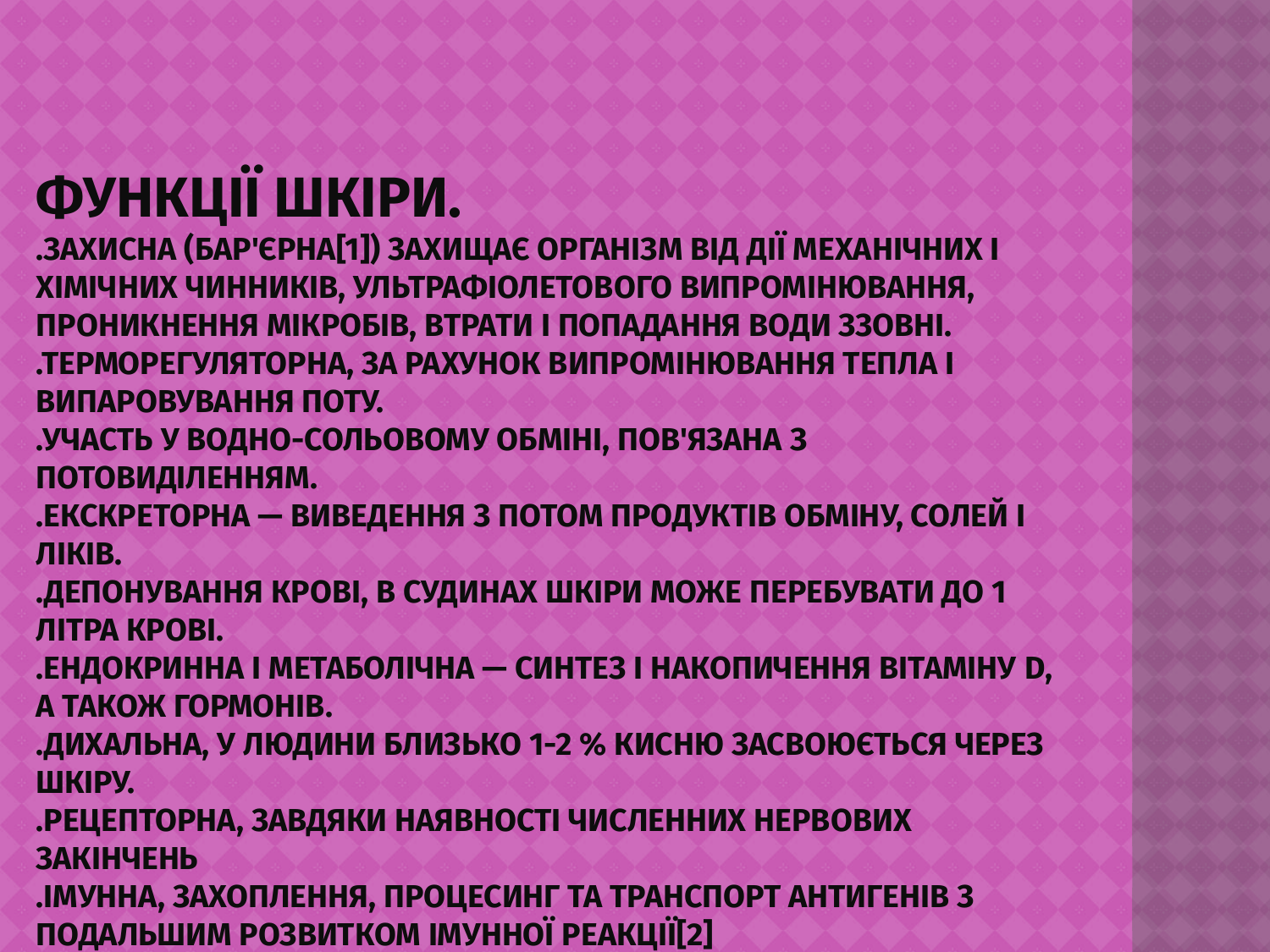

# Функції шкіри. .Захисна (бар'єрна[1]) захищає організм від дії механічних і хімічних чинників, ультрафіолетового випромінювання, проникнення мікробів, втрати і попадання води ззовні. .Терморегуляторна, за рахунок випромінювання тепла і випаровування поту. .Участь у водно-сольовому обміні, пов'язана з потовиділенням. .Екскреторна — виведення з потом продуктів обміну, солей і ліків. .Депонування крові, в судинах шкіри може перебувати до 1 літра крові. .Ендокринна і метаболічна — синтез і накопичення вітаміну D, а також гормонів. .Дихальна, у людини близько 1-2 % кисню засвоюється через шкіру. .Рецепторна, завдяки наявності численних нервових закінчень .Імунна, захоплення, процесинг та транспорт антигенів з подальшим розвитком імунної реакції[2]